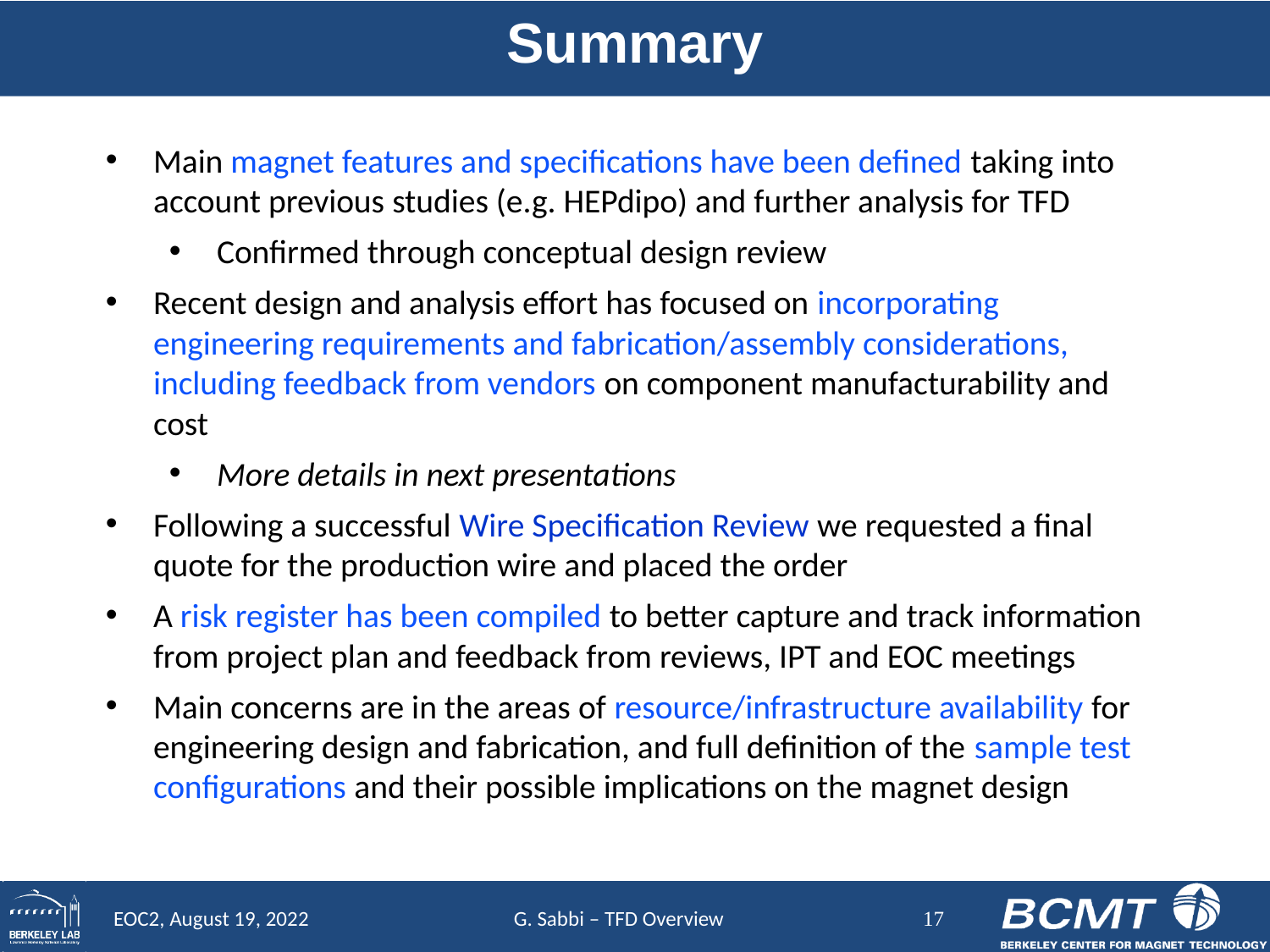

# Summary
Main magnet features and specifications have been defined taking into account previous studies (e.g. HEPdipo) and further analysis for TFD
Confirmed through conceptual design review
Recent design and analysis effort has focused on incorporating engineering requirements and fabrication/assembly considerations, including feedback from vendors on component manufacturability and cost
More details in next presentations
Following a successful Wire Specification Review we requested a final quote for the production wire and placed the order
A risk register has been compiled to better capture and track information from project plan and feedback from reviews, IPT and EOC meetings
Main concerns are in the areas of resource/infrastructure availability for engineering design and fabrication, and full definition of the sample test configurations and their possible implications on the magnet design